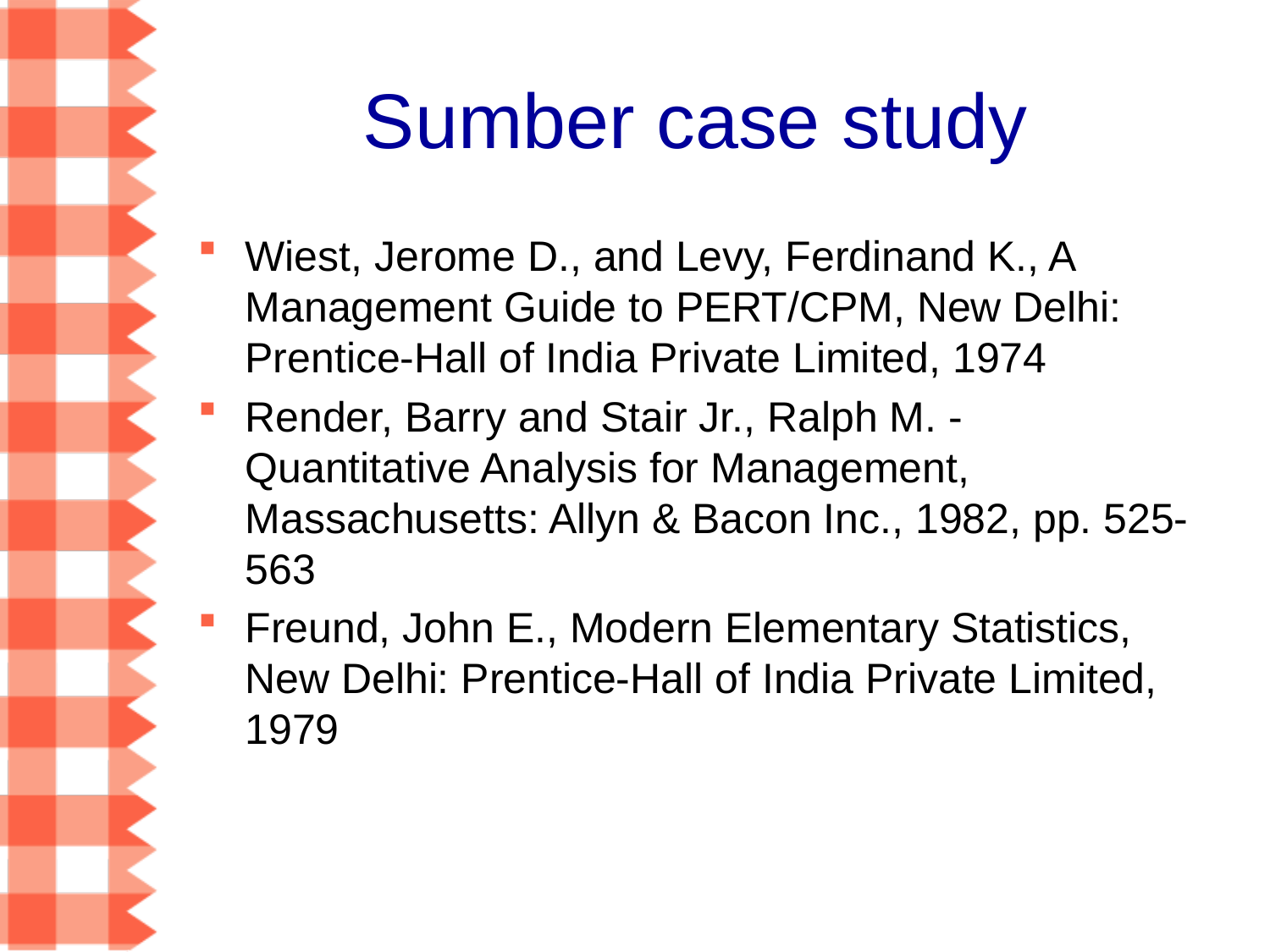

# Sumber case study
Wiest, Jerome D., and Levy, Ferdinand K., A Management Guide to PERT/CPM, New Delhi: Prentice-Hall of India Private Limited, 1974
Render, Barry and Stair Jr., Ralph M. - Quantitative Analysis for Management, Massachusetts: Allyn & Bacon Inc., 1982, pp. 525-563
Freund, John E., Modern Elementary Statistics, New Delhi: Prentice-Hall of India Private Limited, 1979